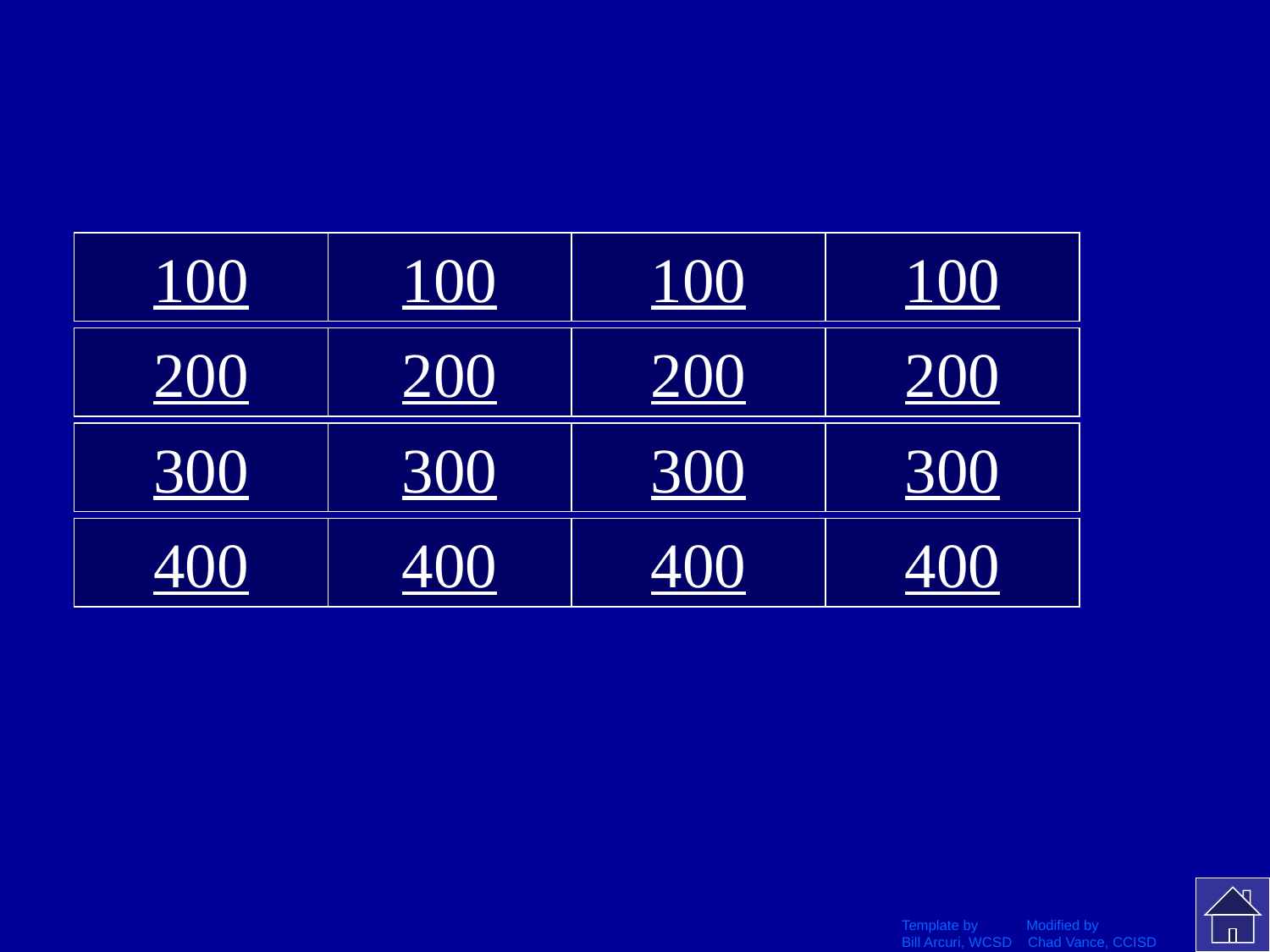

100
100
100
100
200
200
200
200
300
300
300
300
400
400
400
400
Template by            Modified by
Bill Arcuri, WCSD    Chad Vance, CCISD